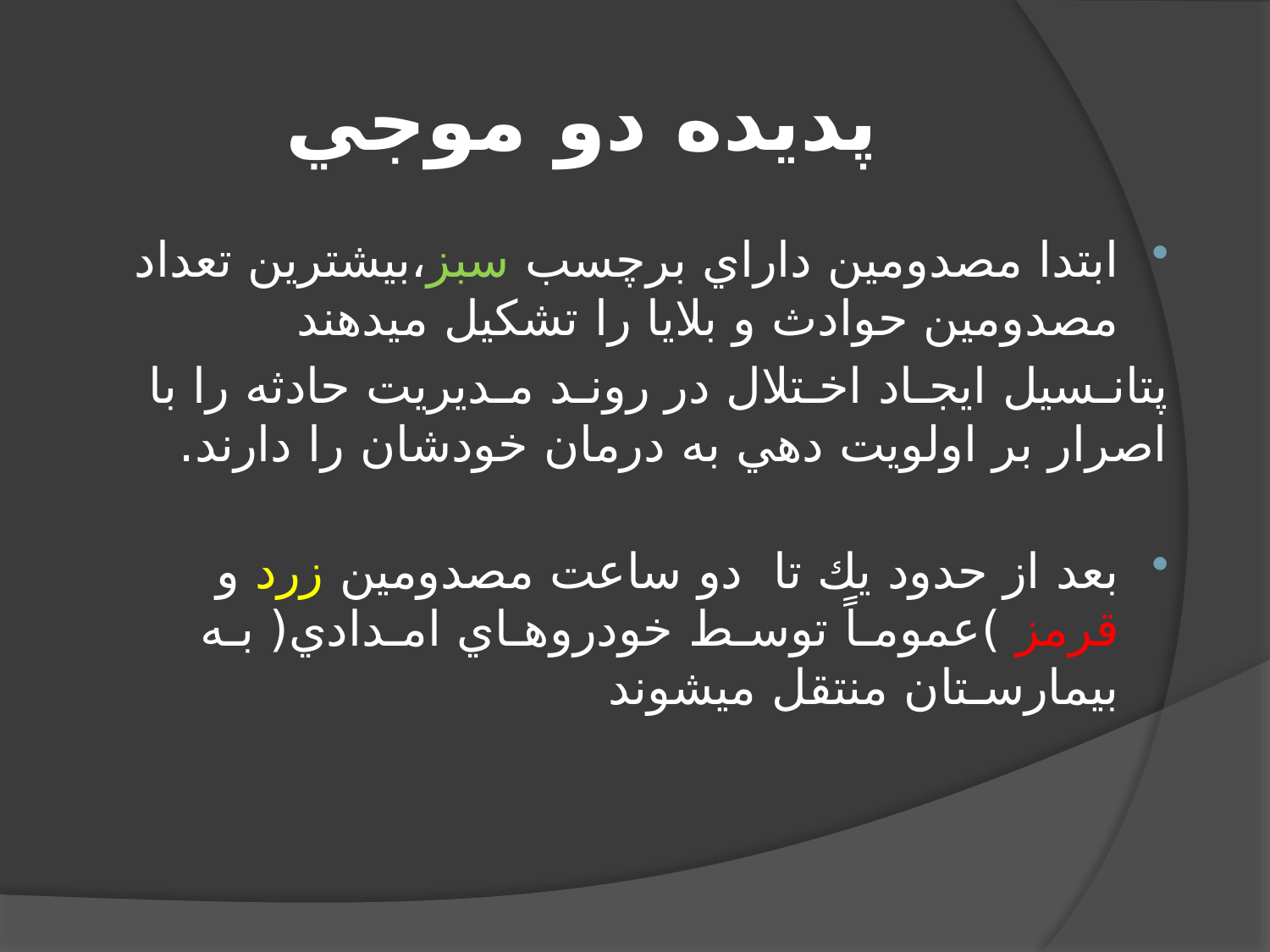

# پديده دو موجي
ابتدا مصدومين داراي برچسب سبز،بيشترين تعداد مصدومين حوادث و بلايا را تشكيل ميدهند
پتانـسيل ايجـاد اخـتلال در رونـد مـديريت حادثه را با اصرار بر اولويت دهي به درمان خودشان را دارند.
بعد از حدود يك تا  دو ساعت مصدومين زرد و قرمز )عمومـاً توسـط خودروهـاي امـدادي( بـه بيمارسـتان منتقل ميشوند